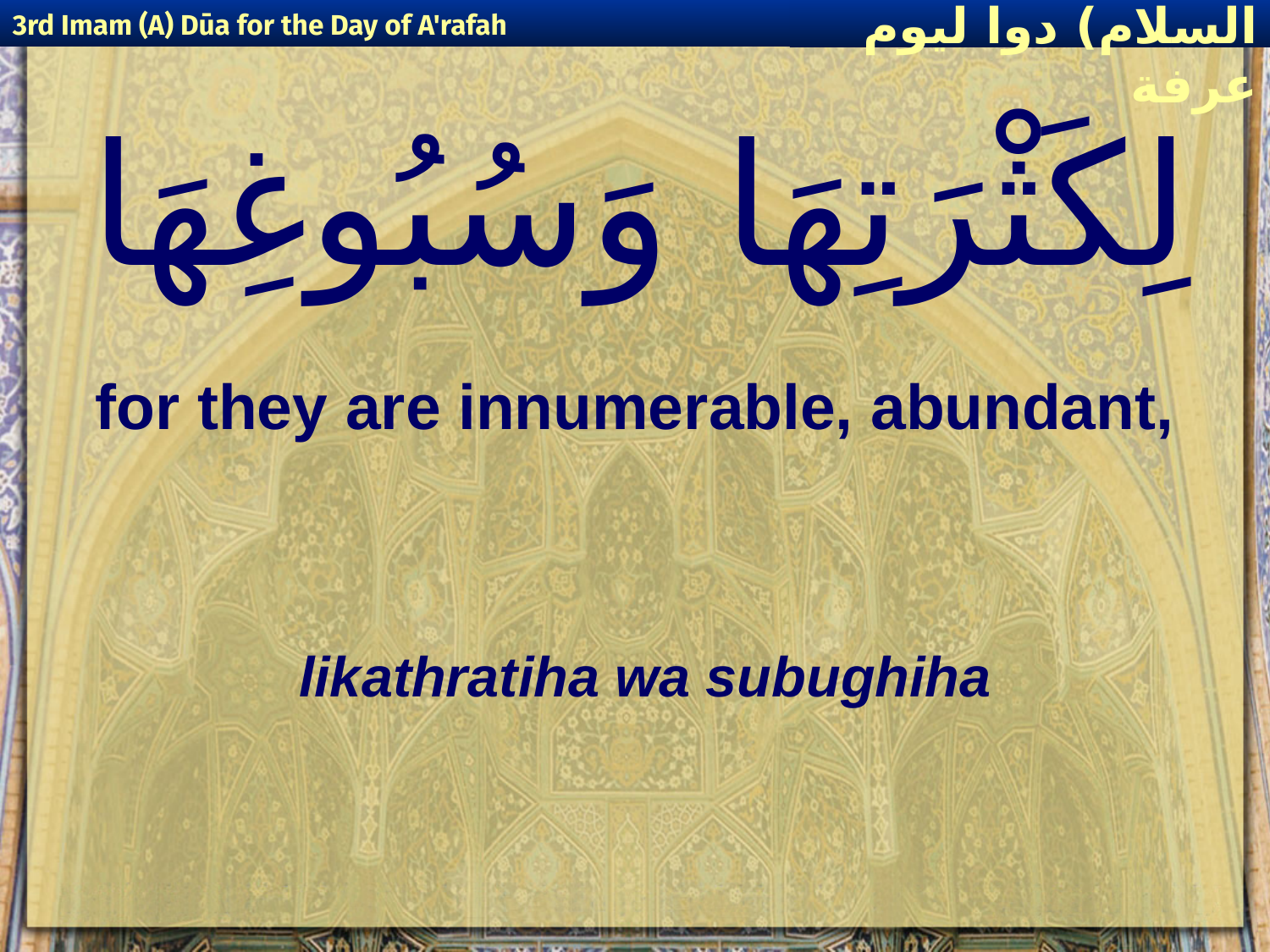

3rd Imam (A) Dūa for the Day of A'rafah
إمام حسين(عليه السلام) دوا ليوم عرفة
# لِكَثْرَتِهَا وَسُبُوغِهَا
for they are innumerable, abundant,
likathratiha wa subughiha